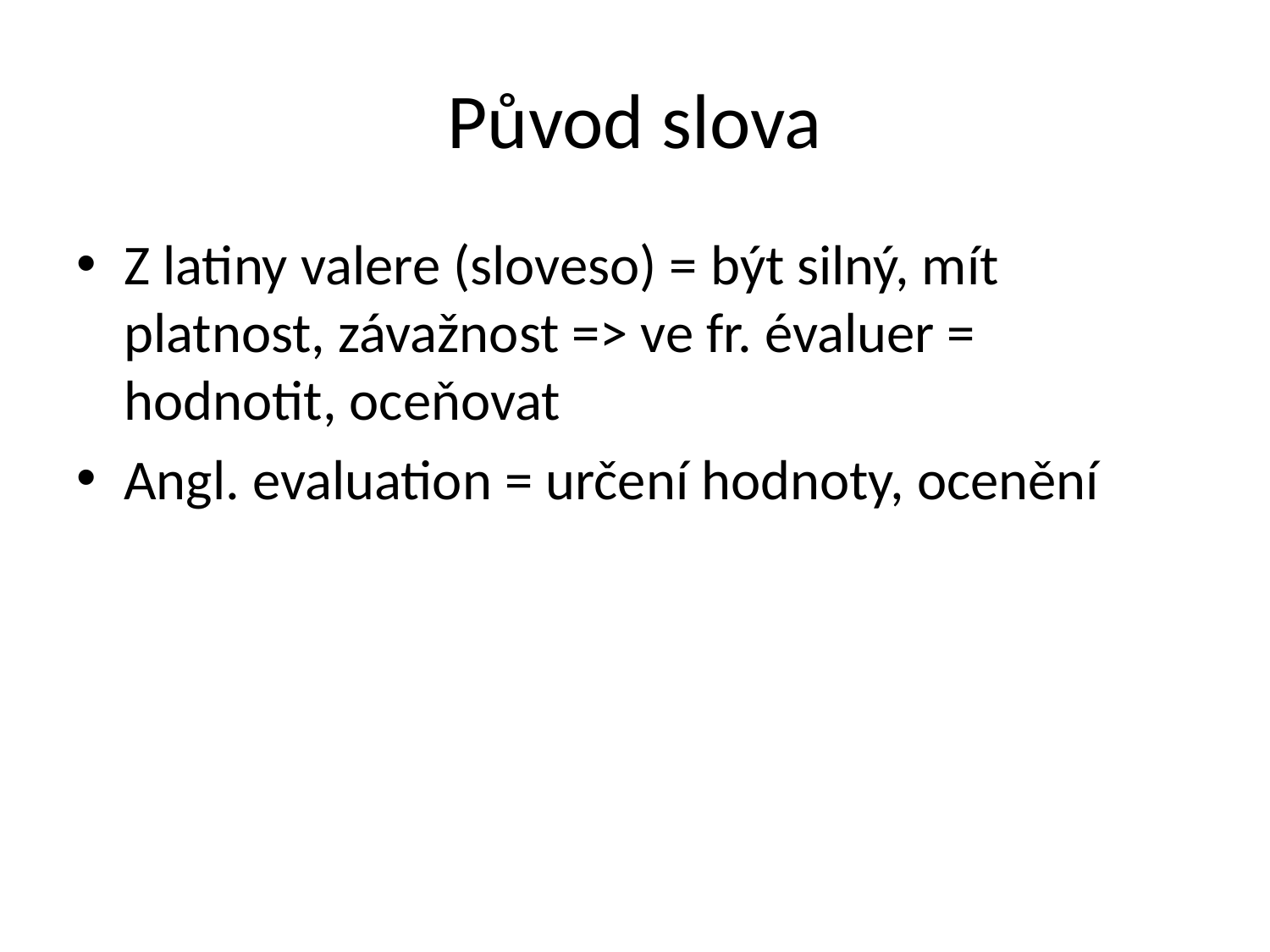

# Původ slova
Z latiny valere (sloveso) = být silný, mít platnost, závažnost => ve fr. évaluer = hodnotit, oceňovat
Angl. evaluation = určení hodnoty, ocenění